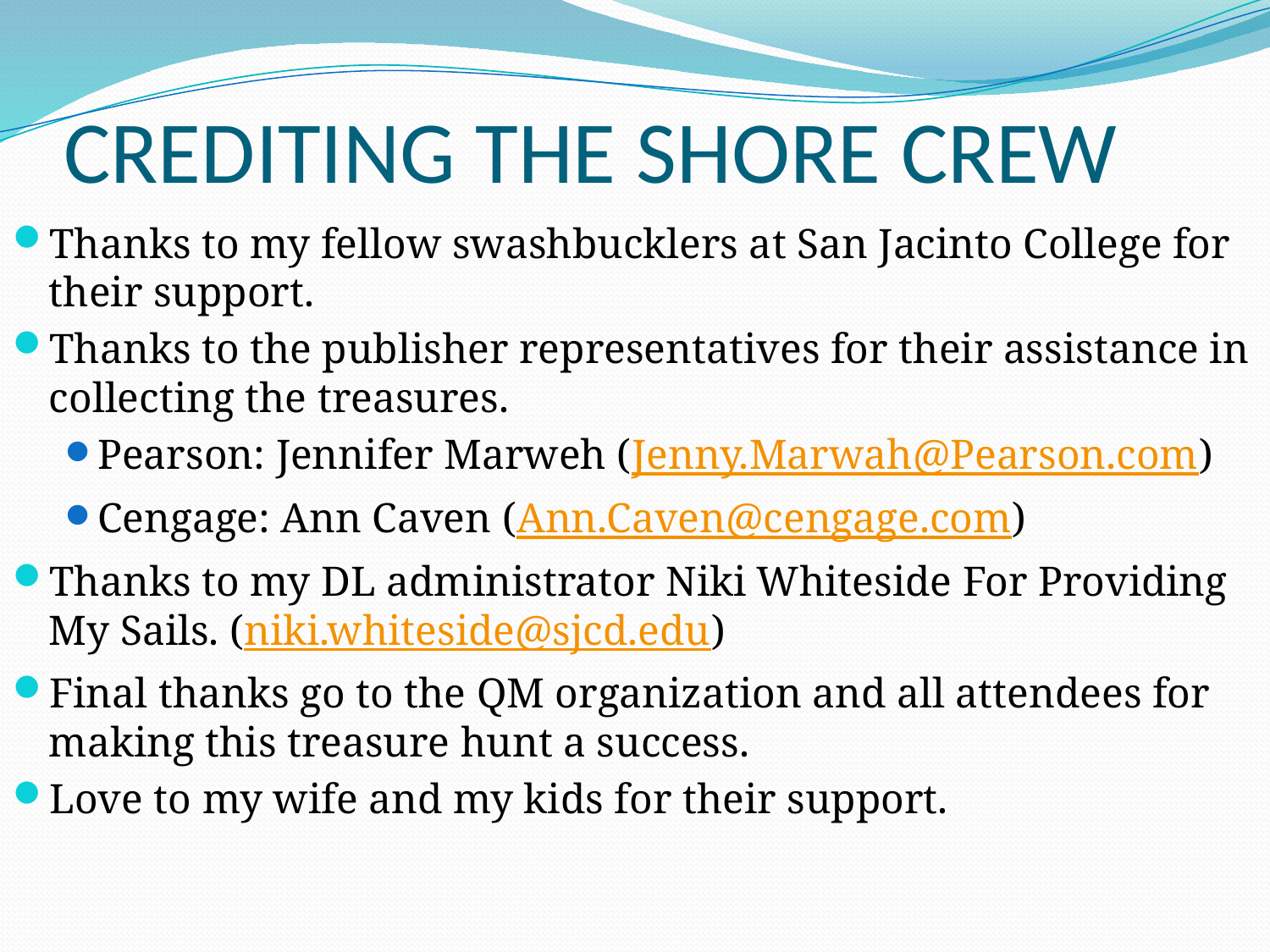

# CREDITING THE SHORE CREW
Thanks to my fellow swashbucklers at San Jacinto College for their support.
Thanks to the publisher representatives for their assistance in collecting the treasures.
Pearson: Jennifer Marweh (Jenny.Marwah@Pearson.com)
Cengage: Ann Caven (Ann.Caven@cengage.com)
Thanks to my DL administrator Niki Whiteside For Providing My Sails. (niki.whiteside@sjcd.edu)
Final thanks go to the QM organization and all attendees for making this treasure hunt a success.
Love to my wife and my kids for their support.